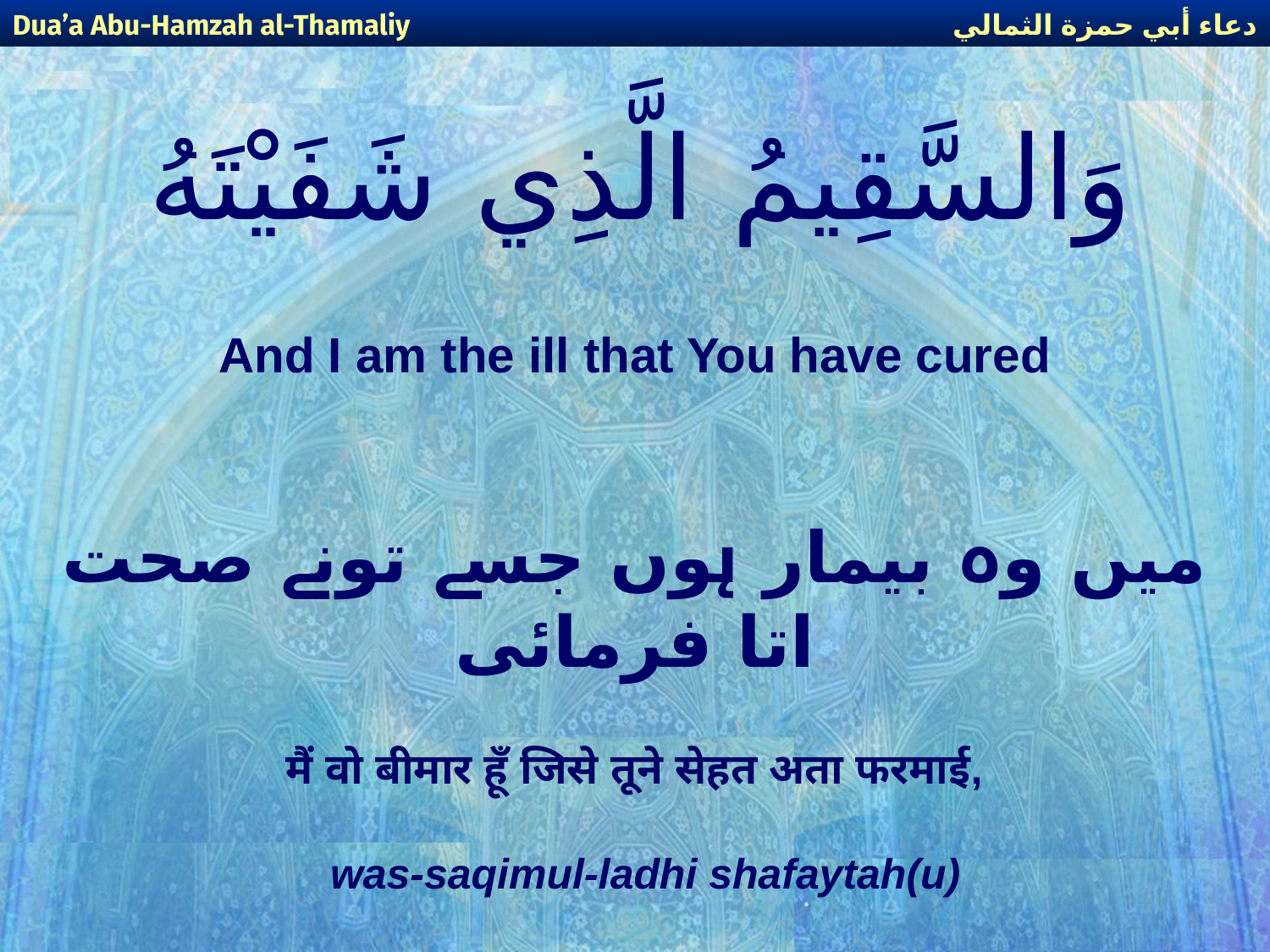

دعاء أبي حمزة الثمالي
Dua’a Abu-Hamzah al-Thamaliy
# وَالسَّقِيمُ الَّذِي شَفَيْتَهُ
And I am the ill that You have cured
میں وہ بیمار ہوں جسے تونے صحت اتا فرمائی
मैं वो बीमार हूँ जिसे तूने सेहत अता फरमाई,
was-saqimul-ladhi shafaytah(u)